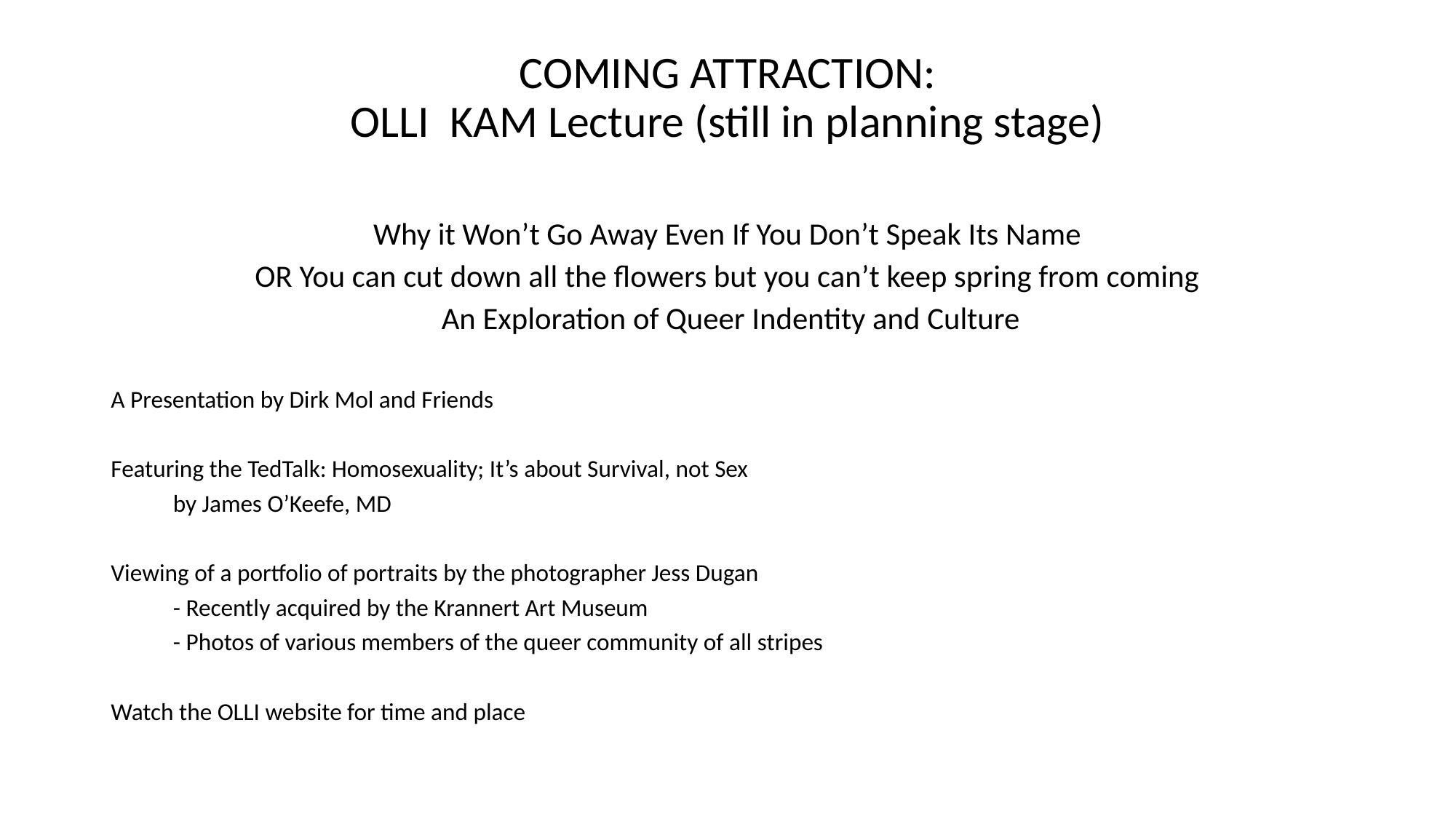

# COMING ATTRACTION: OLLI  KAM Lecture (still in planning stage)
Why it Won’t Go Away Even If You Don’t Speak Its Name
OR You can cut down all the flowers but you can’t keep spring from coming
 An Exploration of Queer Indentity and Culture

A Presentation by Dirk Mol and Friends

Featuring the TedTalk: Homosexuality; It’s about Survival, not Sex
	by James O’Keefe, MD

Viewing of a portfolio of portraits by the photographer Jess Dugan
	- Recently acquired by the Krannert Art Museum
	- Photos of various members of the queer community of all stripes

Watch the OLLI website for time and place